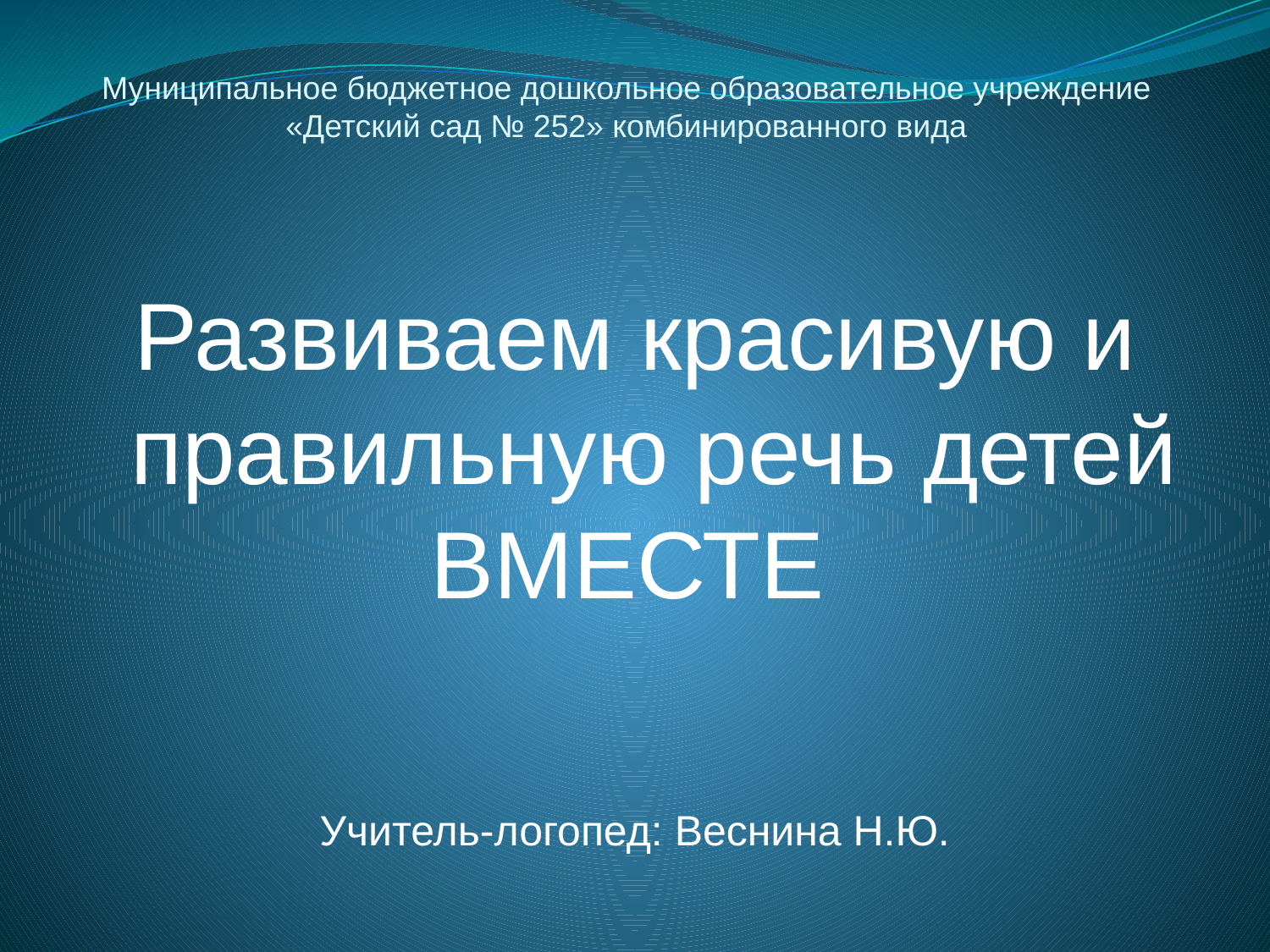

Развиваем красивую и правильную речь детей ВМЕСТЕ

Учитель-логопед: Веснина Н.Ю.
Муниципальное бюджетное дошкольное образовательное учреждение «Детский сад № 252» комбинированного вида